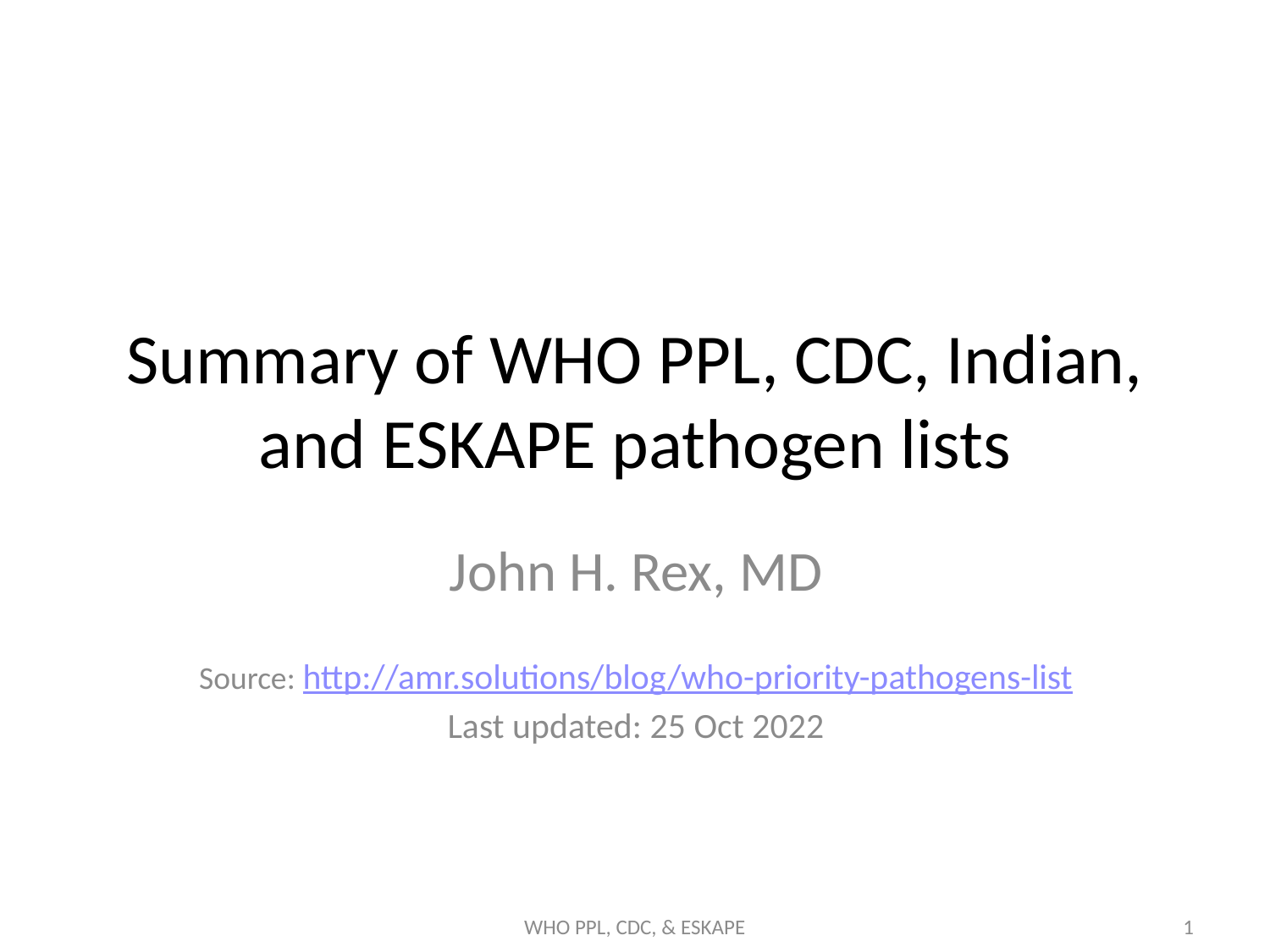

# Summary of WHO PPL, CDC, Indian, and ESKAPE pathogen lists
John H. Rex, MD

Source: http://amr.solutions/blog/who-priority-pathogens-list
Last updated: 25 Oct 2022
WHO PPL, CDC, & ESKAPE
1